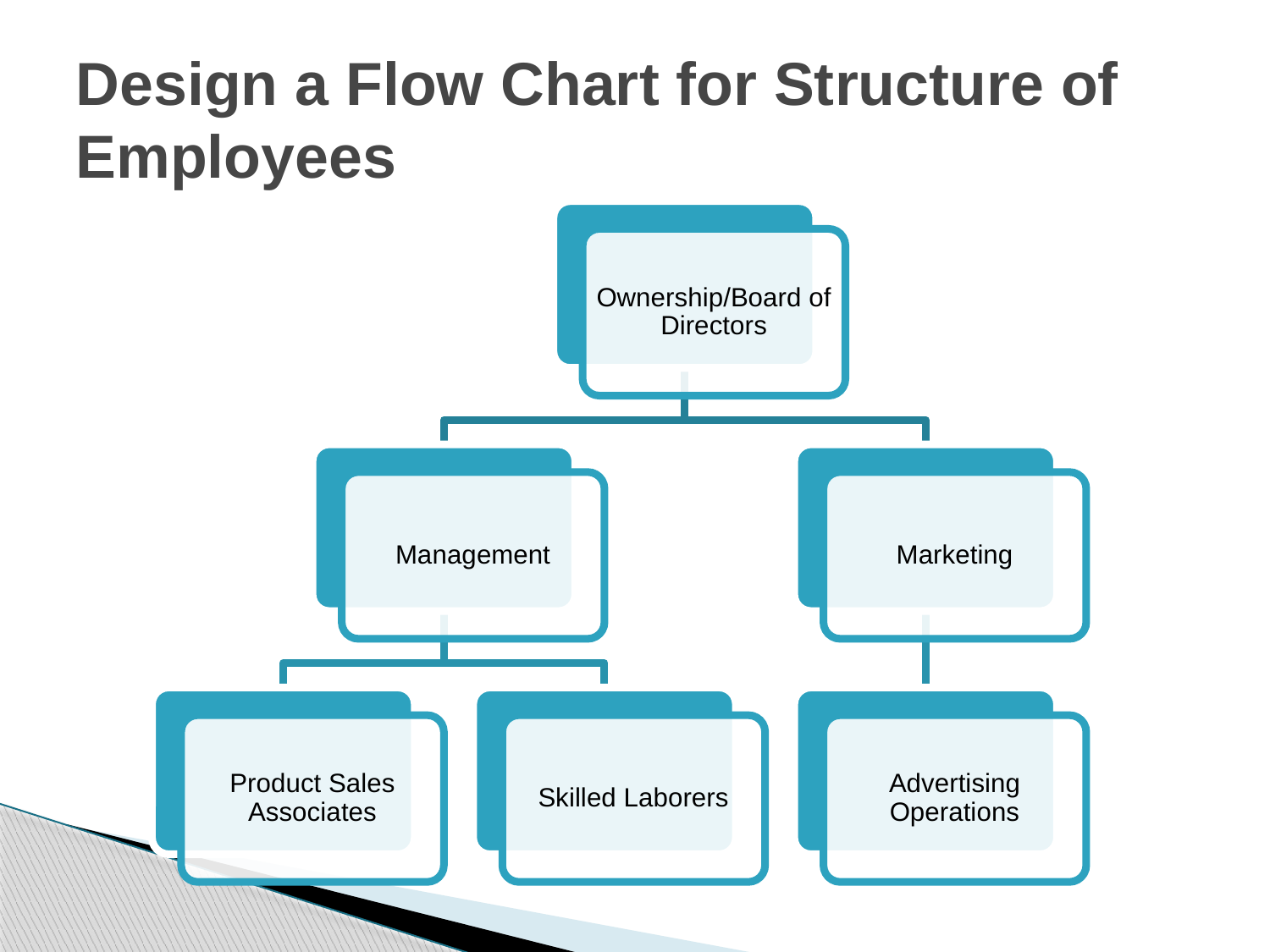

# Design a Flow Chart for Structure of Employees
Ownership/Board of Directors
Management
Product Sales Associates
Skilled Laborers
Marketing
Advertising Operations